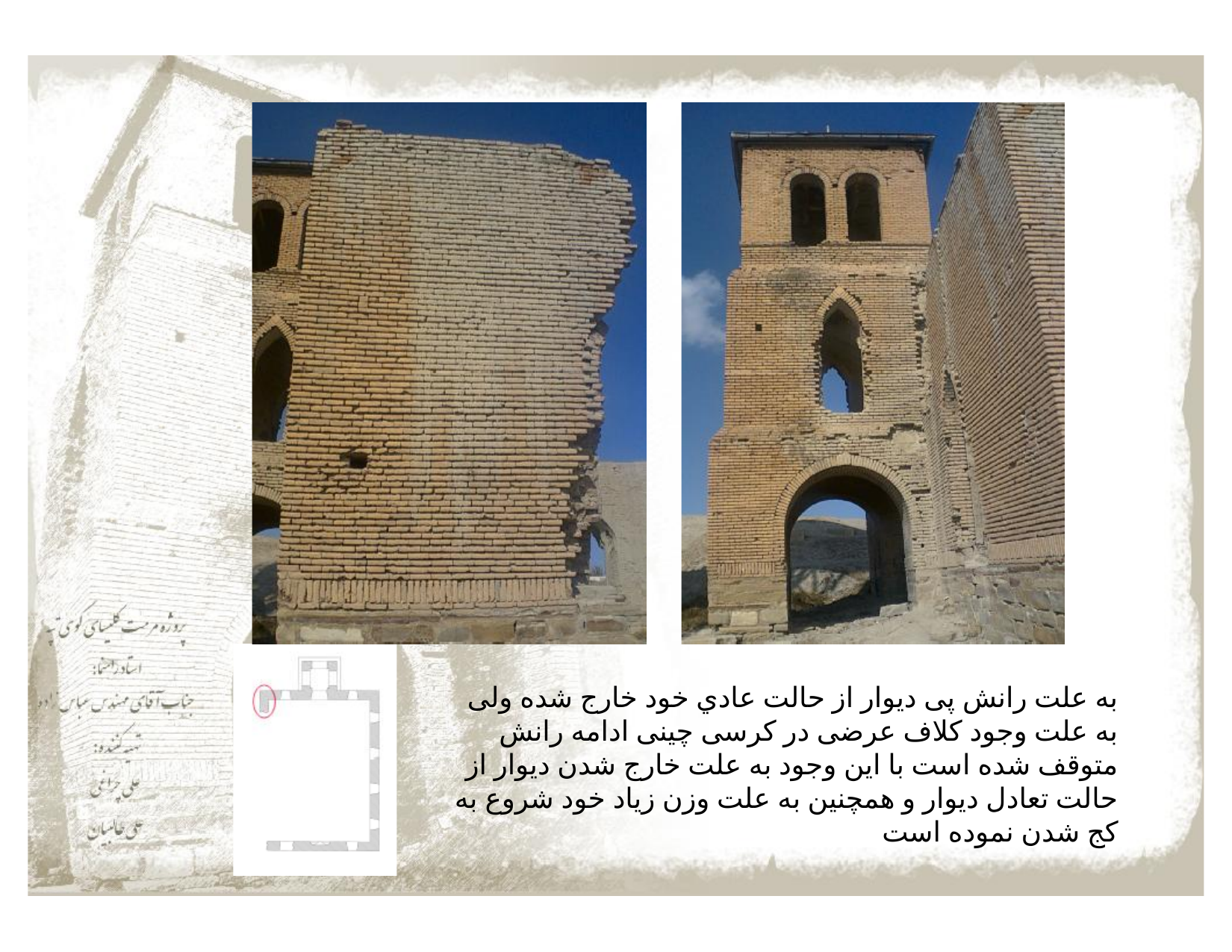

به علت رانش پی دیوار از حالت عادي خود خارج شده ولی به علت وجود کلاف عرضی در کرسی چینی ادامه رانش متوقف شده است با این وجود به علت خارج شدن دیوار از حالت تعادل دیوار و همچنین به علت وزن زیاد خود شروع به کج شدن نموده است